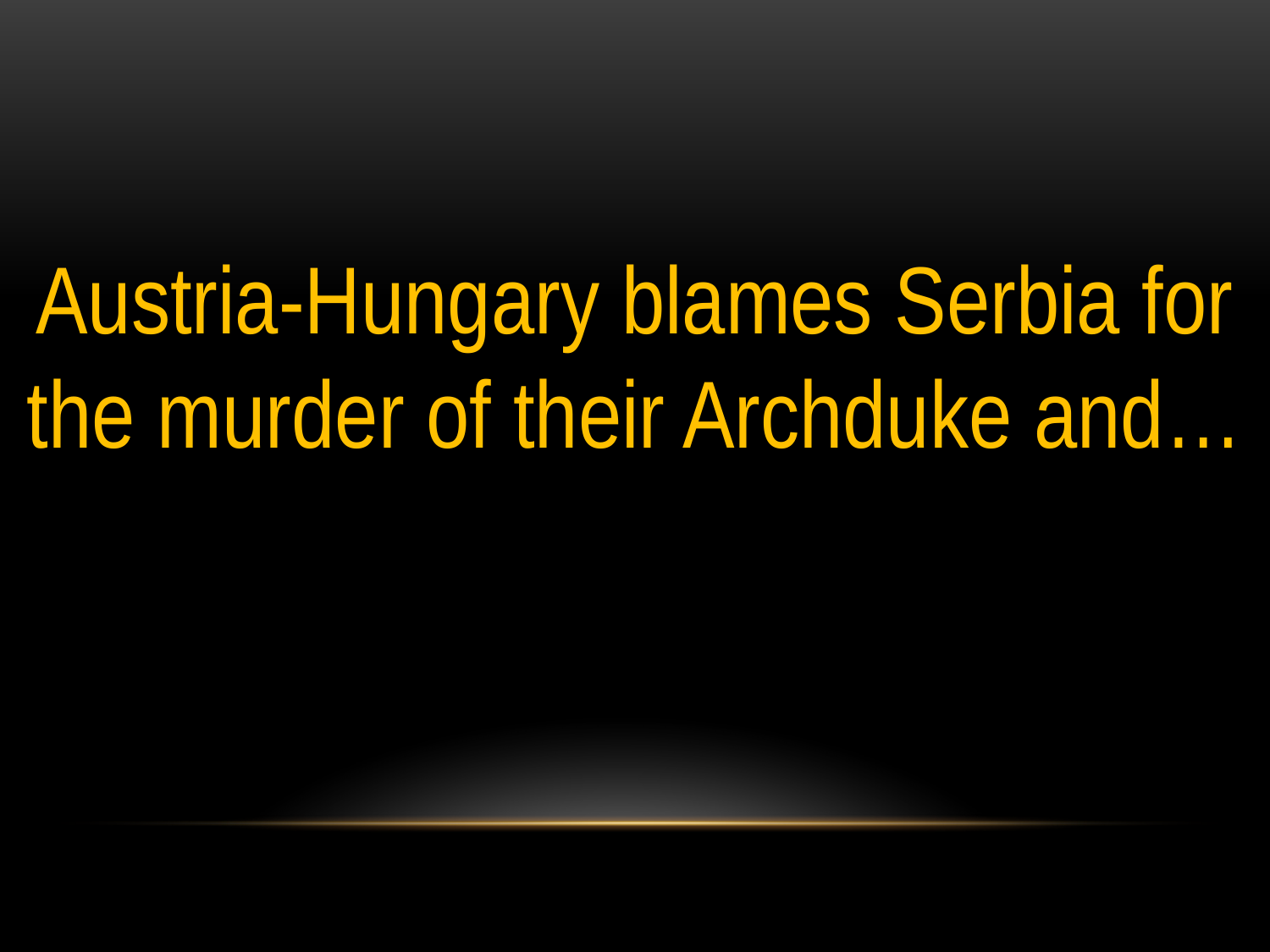

Austria-Hungary blames Serbia for the murder of their Archduke and…